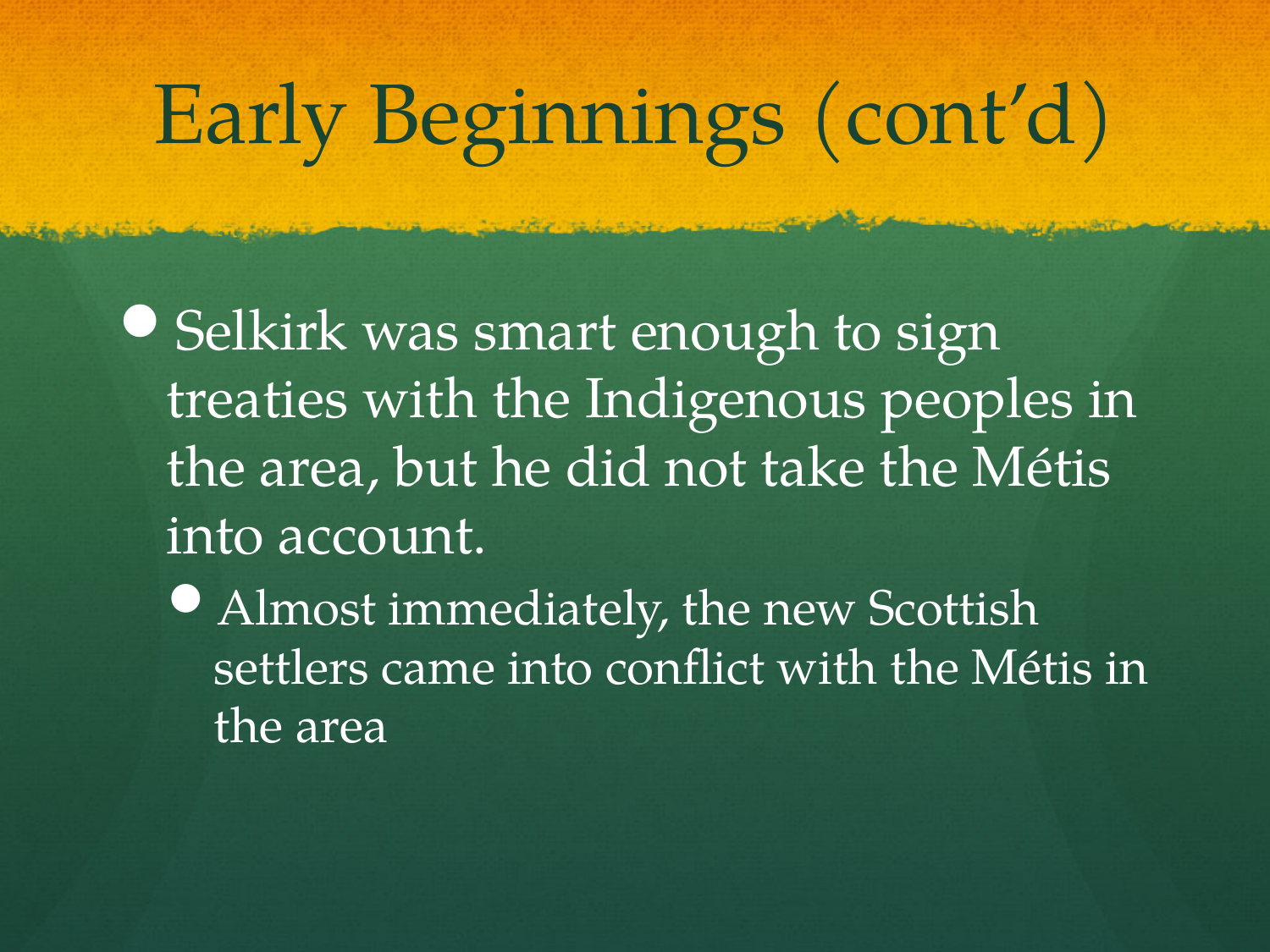

# Early Beginnings (cont’d)
Selkirk was smart enough to sign treaties with the Indigenous peoples in the area, but he did not take the Métis into account.
Almost immediately, the new Scottish settlers came into conflict with the Métis in the area